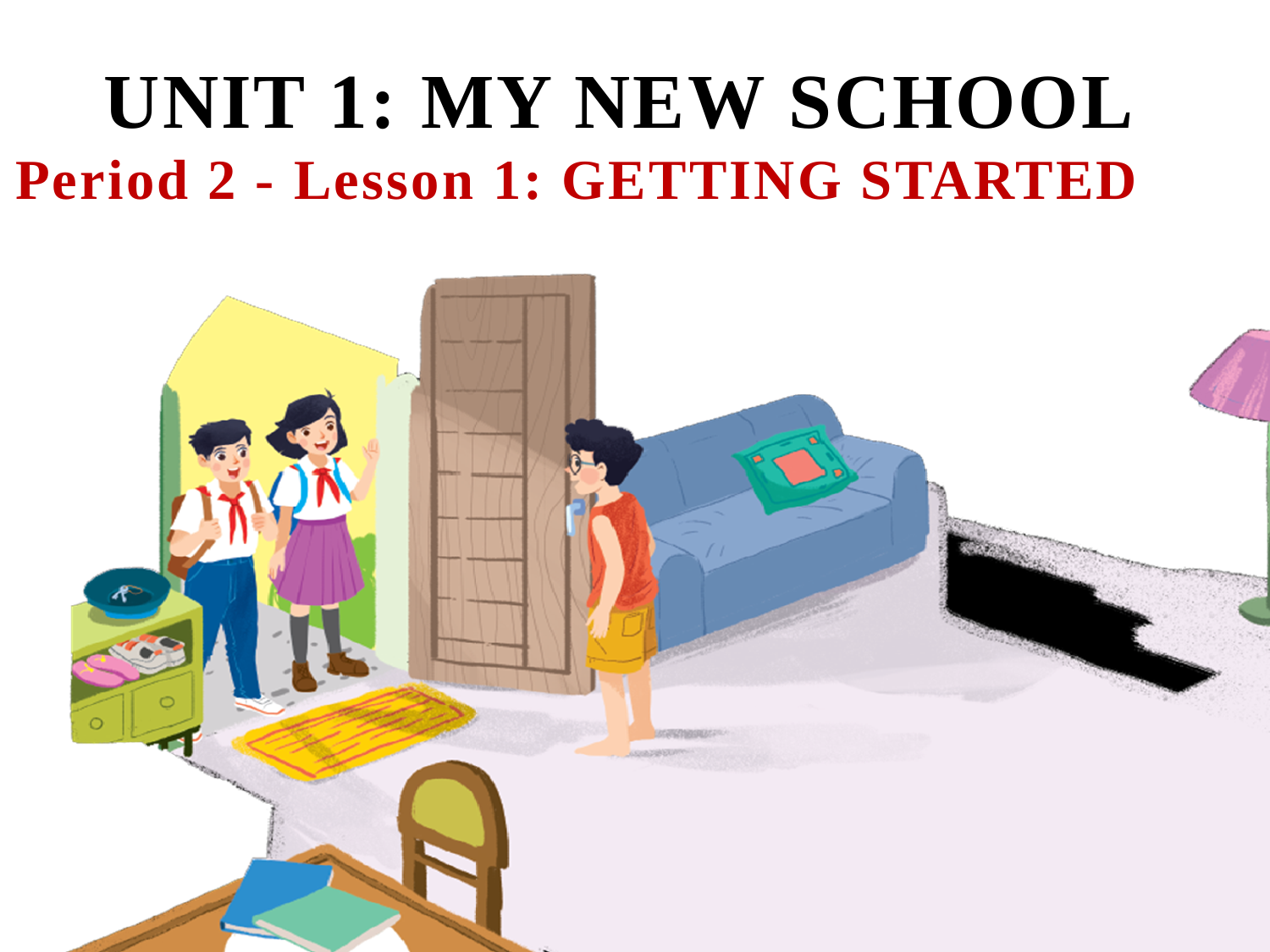

UNIT 1: MY NEW SCHOOL
Period 2 - Lesson 1: GETTING STARTED